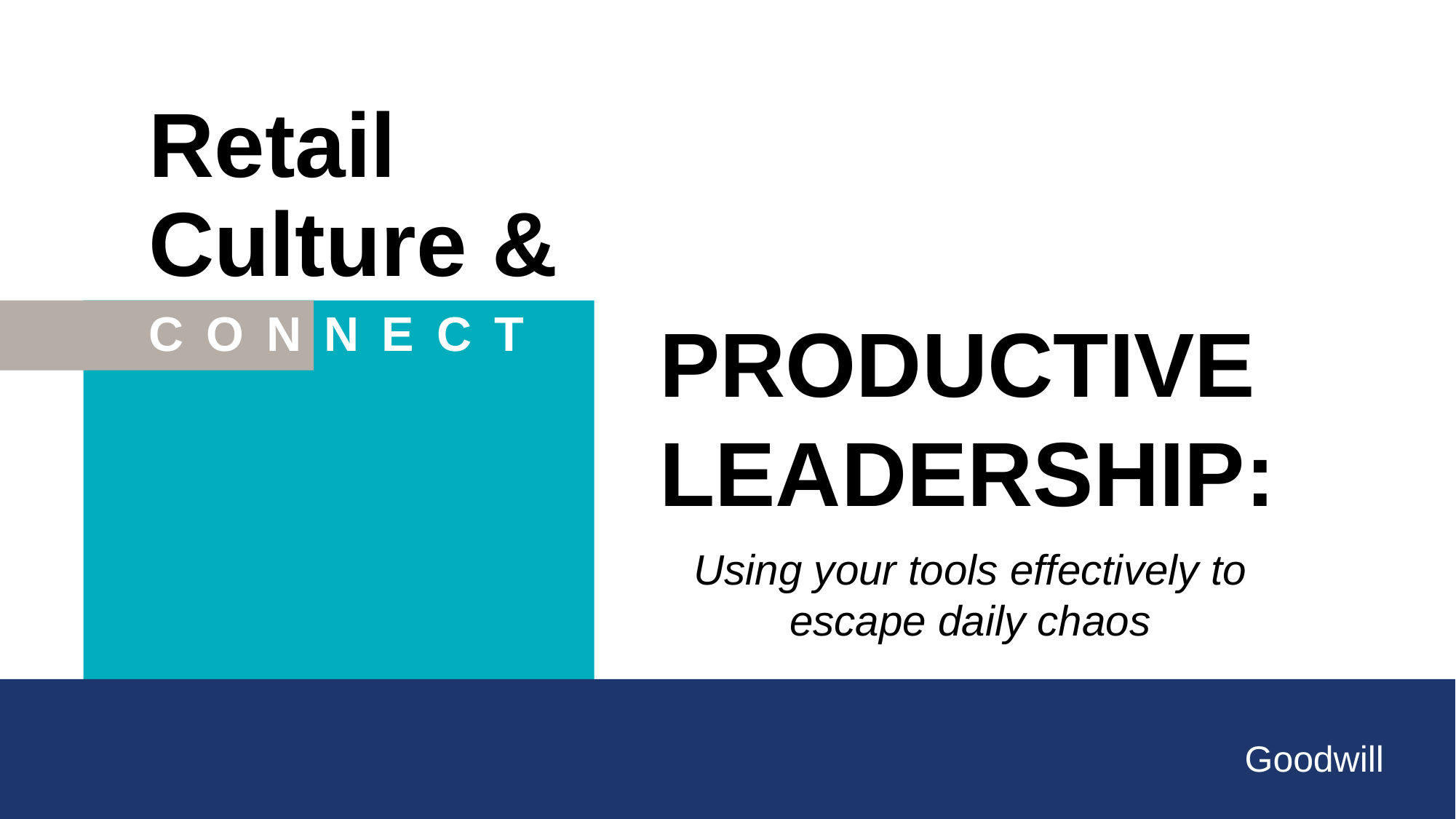

Retail
Culture &
C O N N E C T

PRODUCTIVE LEADERSHIP:
Using your tools effectively to escape daily chaos

Goodwill